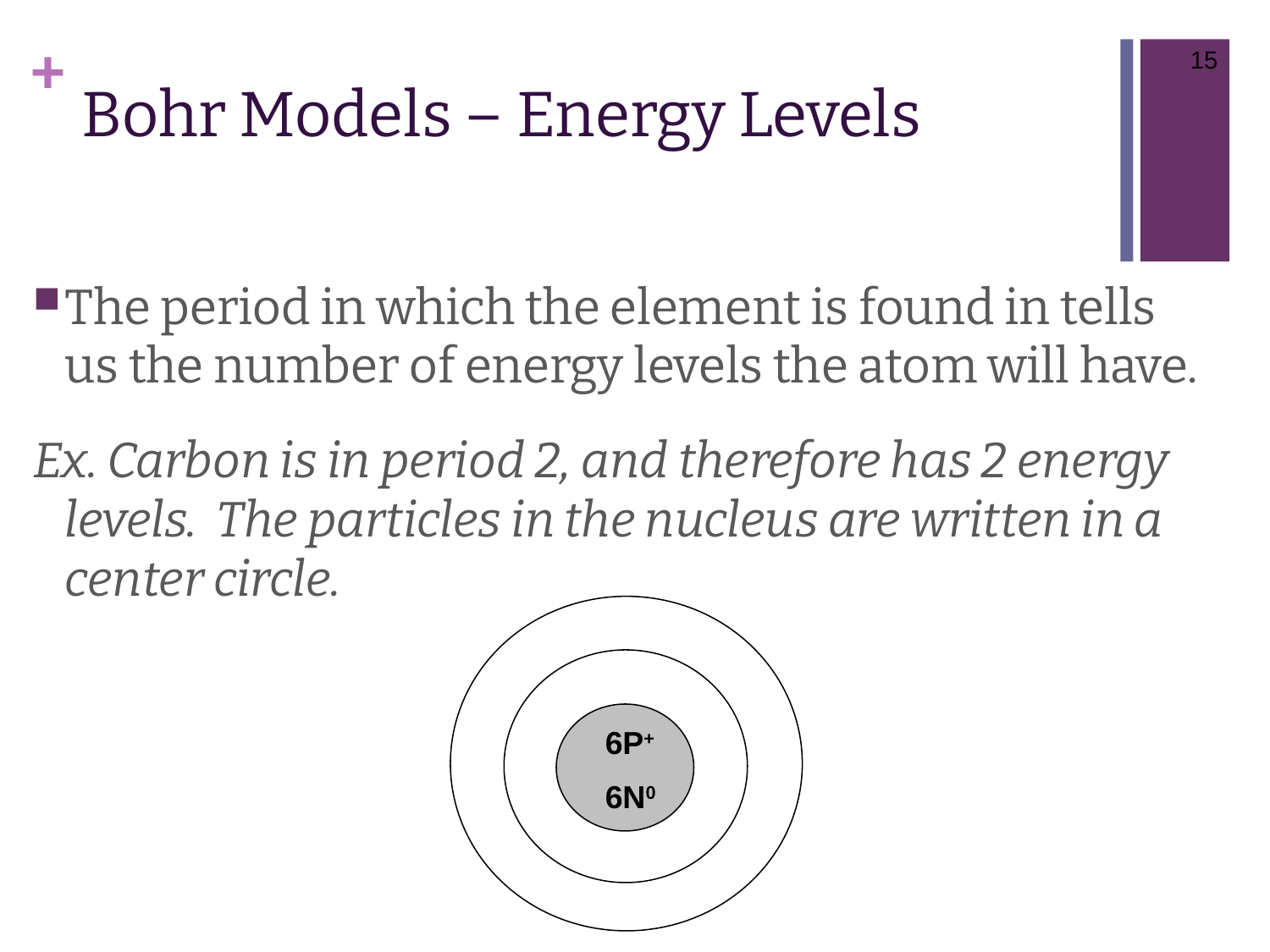

15
# Bohr Models – Energy Levels
The period in which the element is found in tells us the number of energy levels the atom will have.
Ex. Carbon is in period 2, and therefore has 2 energy levels.  The particles in the nucleus are written in a center circle.

6P+
6N0